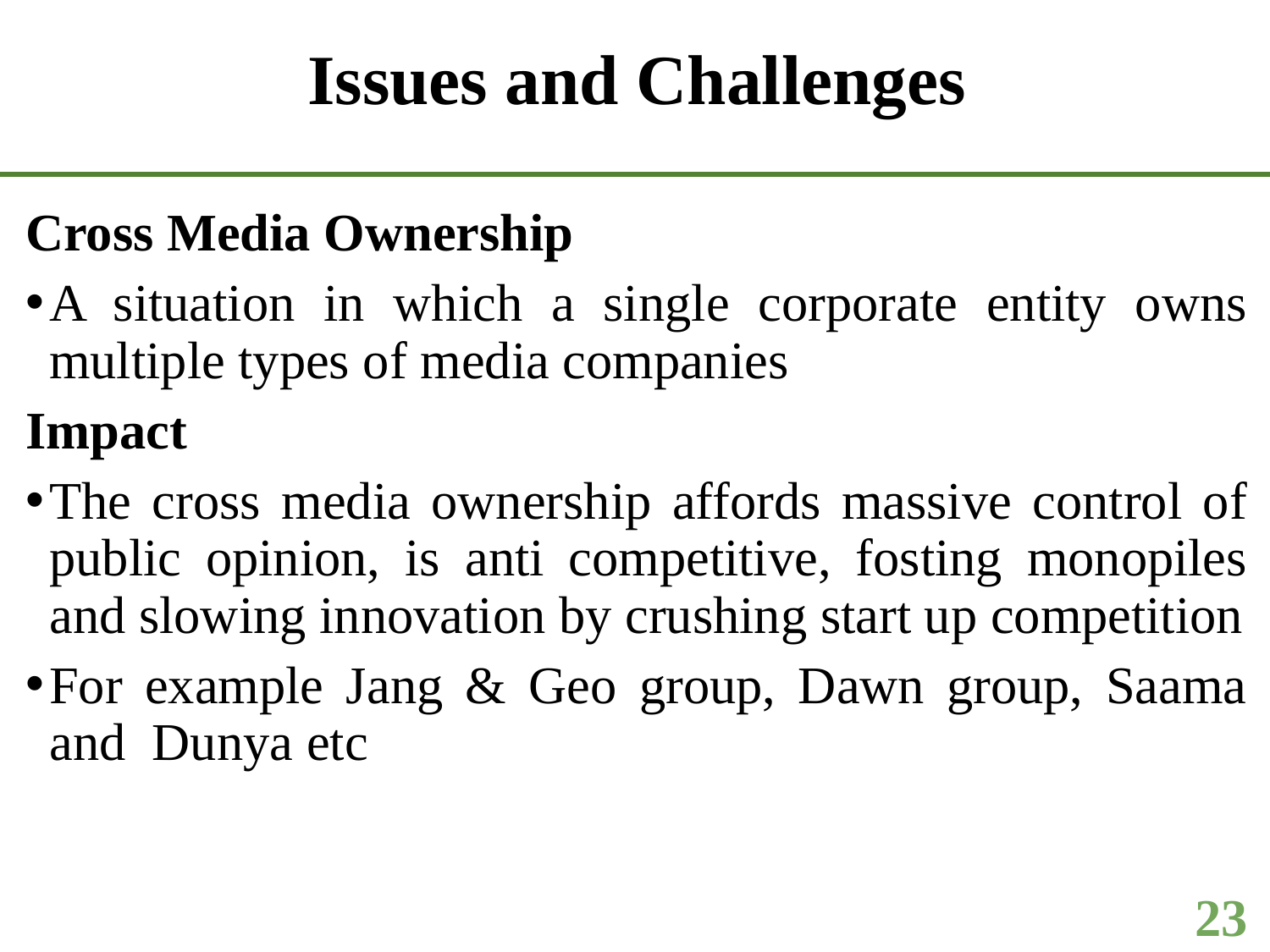

# Issues and Challenges
Cross Media Ownership
A situation in which a single corporate entity owns multiple types of media companies
Impact
The cross media ownership affords massive control of public opinion, is anti competitive, fosting monopiles and slowing innovation by crushing start up competition
For example Jang & Geo group, Dawn group, Saama and  Dunya etc

23